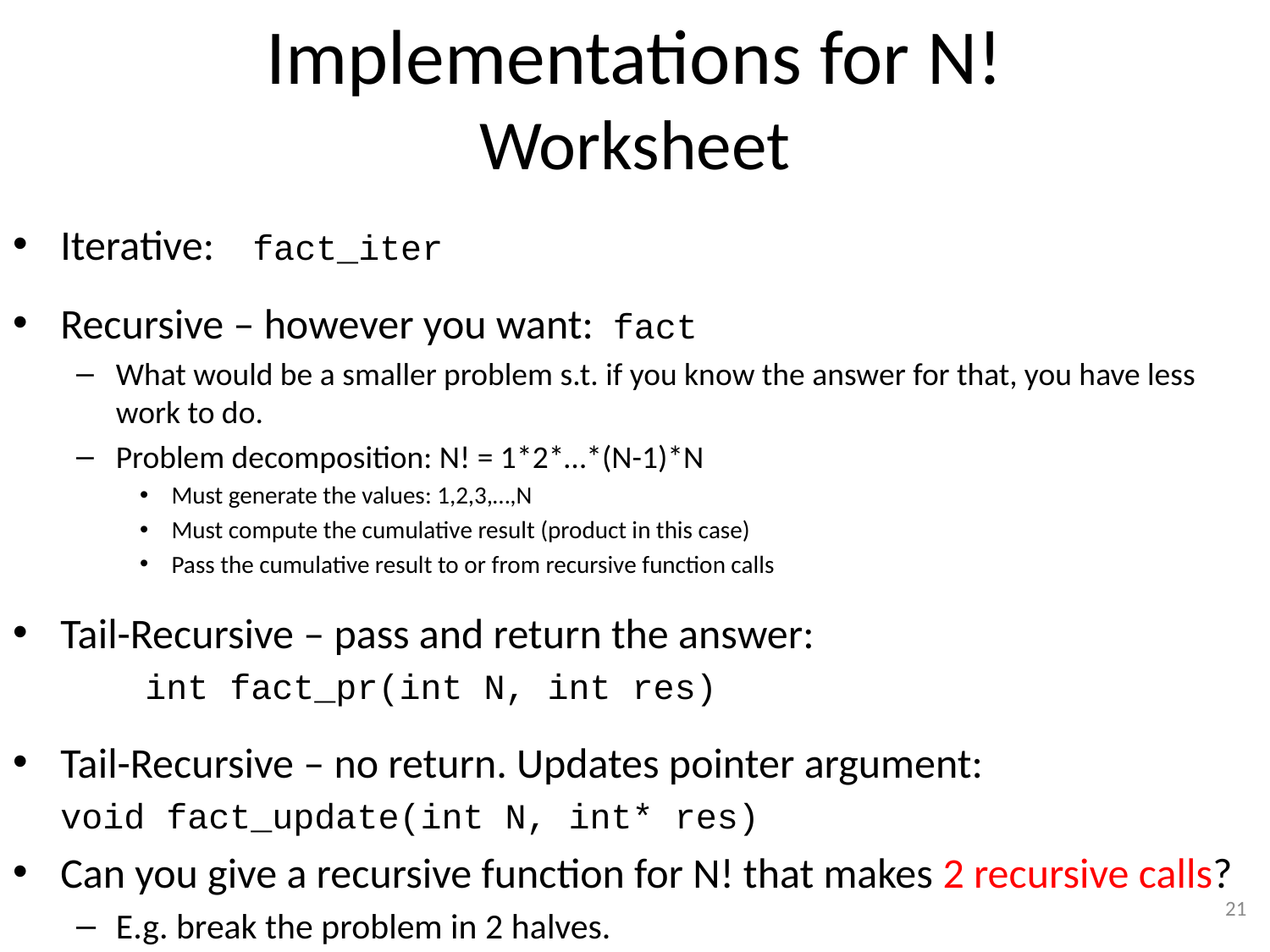

# Implementations for N! Worksheet
Iterative:    fact_iter

Recursive – however you want:  fact
What would be a smaller problem s.t. if you know the answer for that, you have less work to do.
Problem decomposition: N! = 1*2*…*(N-1)*N
Must generate the values: 1,2,3,…,N
Must compute the cumulative result (product in this case)
Pass the cumulative result to or from recursive function calls

Tail-Recursive – pass and return the answer:                           int fact_pr(int N, int res)

Tail-Recursive – no return. Updates pointer argument:                    void fact_update(int N, int* res)
Can you give a recursive function for N! that makes 2 recursive calls?
E.g. break the problem in 2 halves.

21